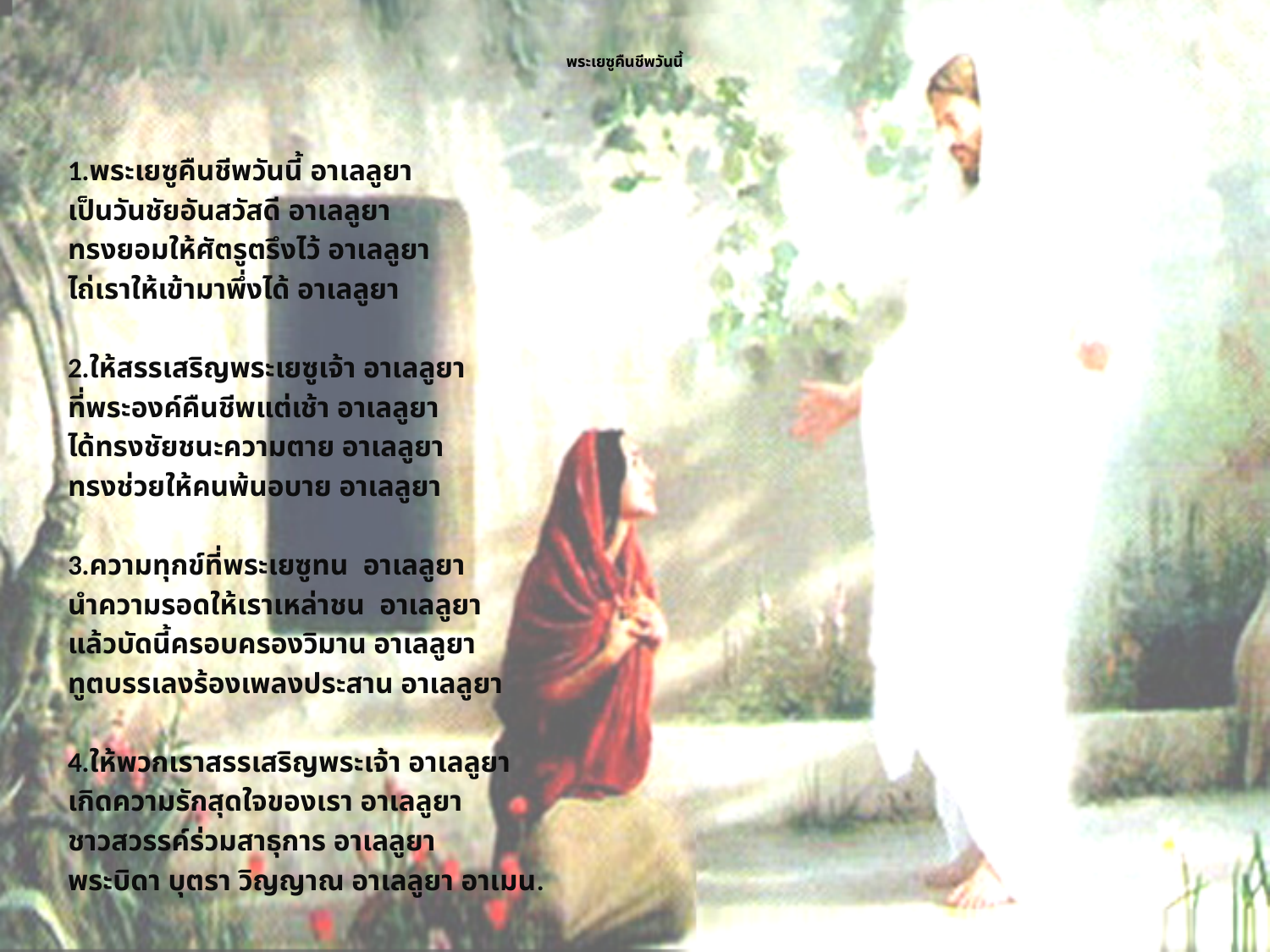

# พระเยซูคืนชีพวันนี้
1.พระเยซูคืนชีพวันนี้ อาเลลูยา
เป็นวันชัยอันสวัสดี อาเลลูยา
ทรงยอมให้ศัตรูตรึงไว้ อาเลลูยา
ไถ่เราให้เข้ามาพึ่งได้ อาเลลูยา

2.ให้สรรเสริญพระเยซูเจ้า อาเลลูยา
ที่พระองค์คืนชีพแต่เช้า อาเลลูยา
ได้ทรงชัยชนะความตาย อาเลลูยา
ทรงช่วยให้คนพ้นอบาย อาเลลูยา

3.ความทุกข์ที่พระเยซูทน  อาเลลูยา
นำความรอดให้เราเหล่าชน  อาเลลูยา
แล้วบัดนี้ครอบครองวิมาน อาเลลูยา
ทูตบรรเลงร้องเพลงประสาน อาเลลูยา

4.ให้พวกเราสรรเสริญพระเจ้า อาเลลูยา
เกิดความรักสุดใจของเรา อาเลลูยา
ชาวสวรรค์ร่วมสาธุการ อาเลลูยา
พระบิดา บุตรา วิญญาณ อาเลลูยา อาเมน.